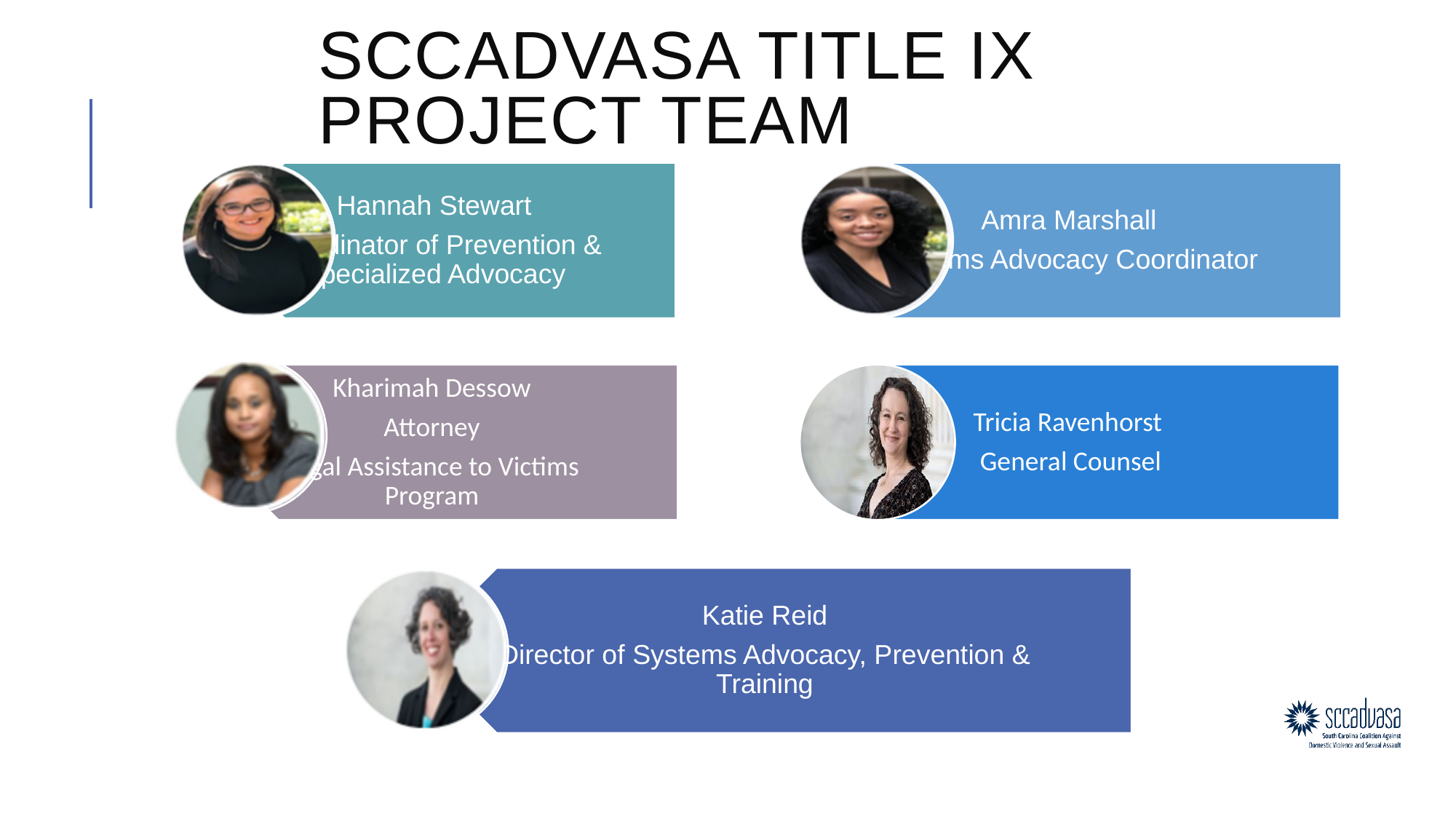

# SCCADVASA title ix project team
Hannah Stewart
Coordinator of Prevention & Specialized Advocacy
Kharimah Dessow
Attorney
Legal Assistance to Victims Program
Amra Marshall
Systems Advocacy Coordinator
Tricia Ravenhorst
General Counsel
Katie Reid
Director of Systems Advocacy, Prevention & Training